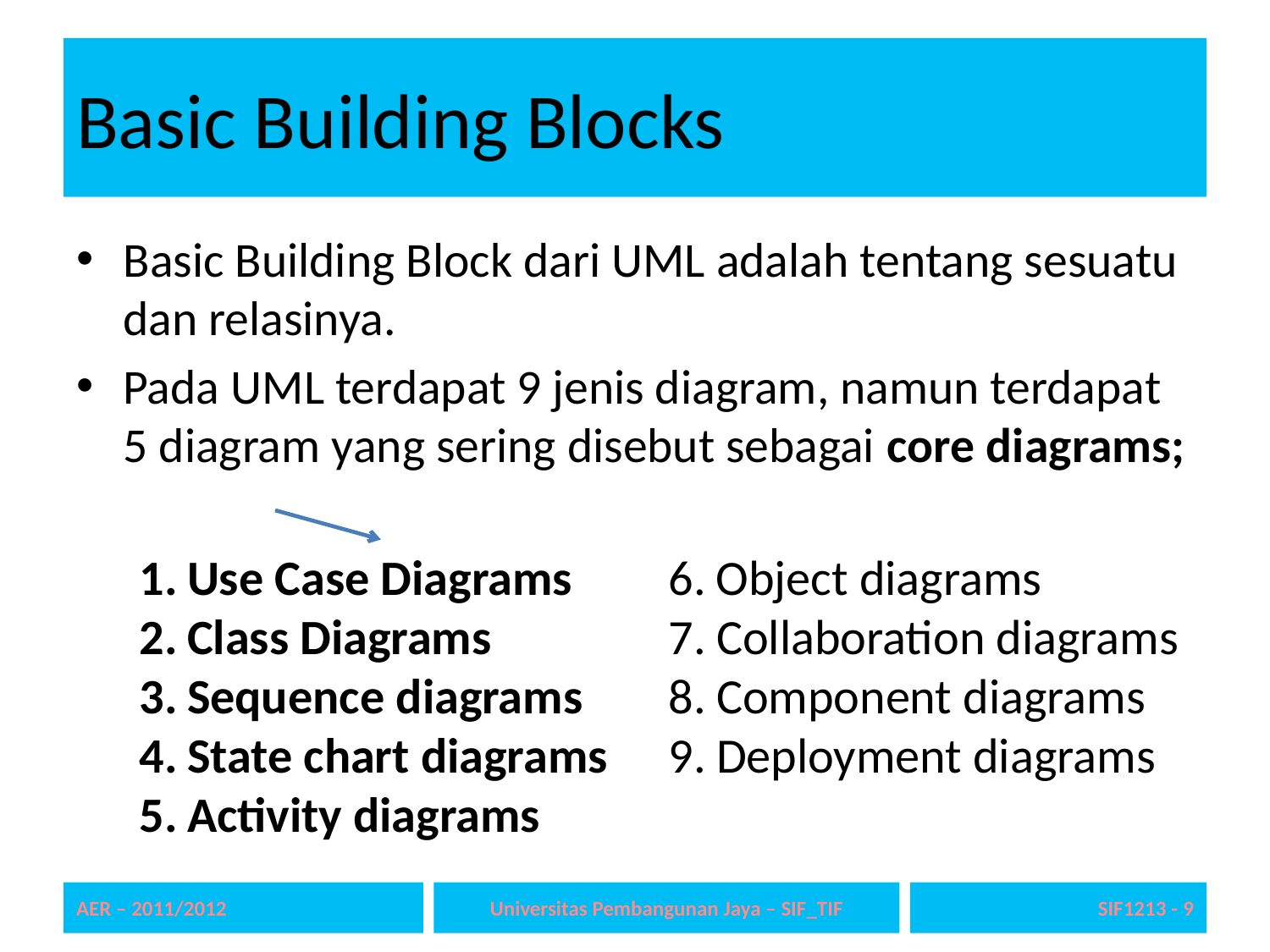

# Basic Building Blocks
Basic Building Block dari UML adalah tentang sesuatu dan relasinya.
Pada UML terdapat 9 jenis diagram, namun terdapat 5 diagram yang sering disebut sebagai core diagrams;
Use Case Diagrams
Class Diagrams
Sequence diagrams
State chart diagrams
Activity diagrams
Object diagrams
Collaboration diagrams
Component diagrams
Deployment diagrams
AER – 2011/2012
Universitas Pembangunan Jaya – SIF_TIF
SIF1213 - 9